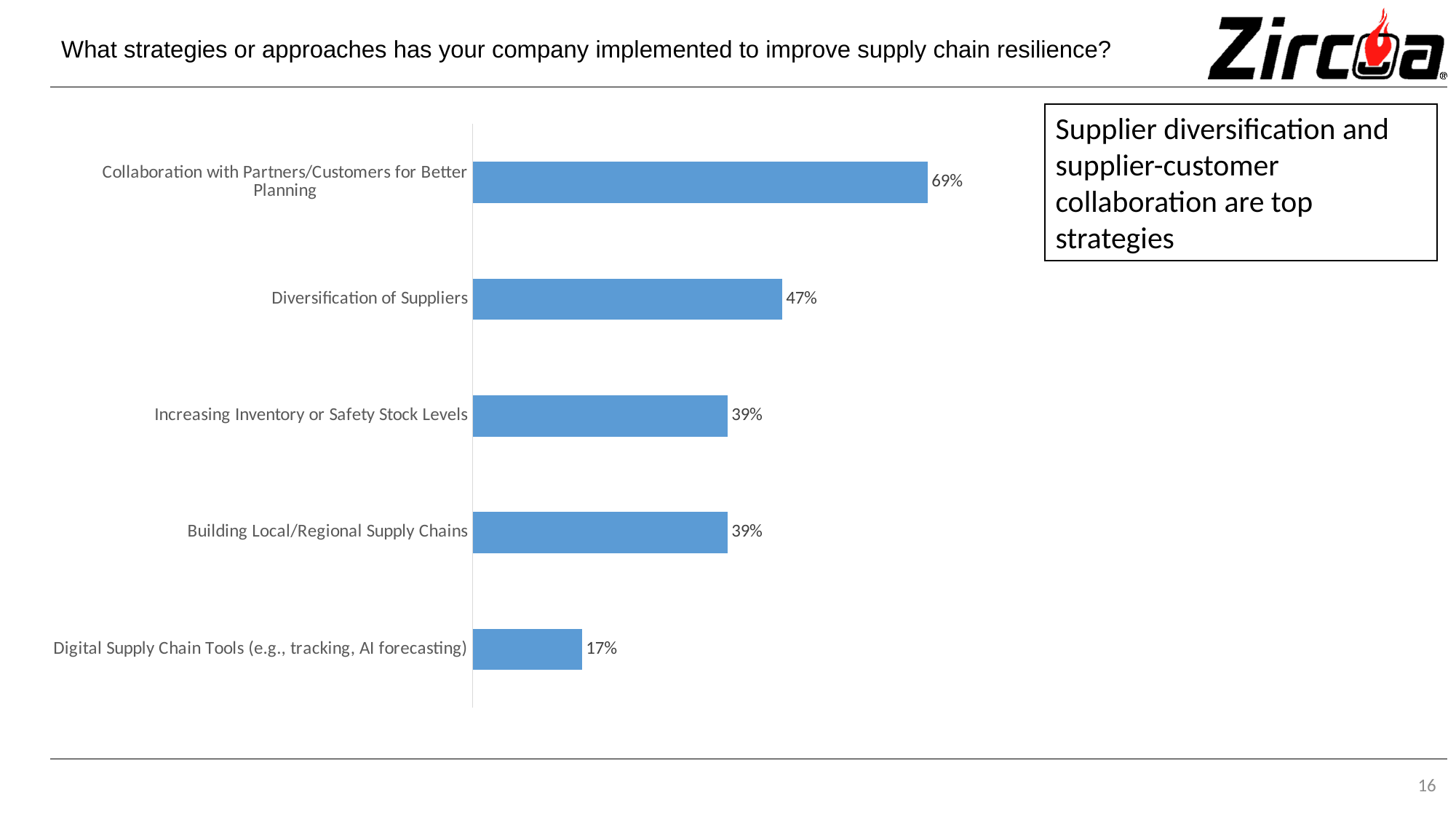

# What strategies or approaches has your company implemented to improve supply chain resilience?

### Chart

| Category |  |
|---|---|
| Digital Supply Chain Tools (e.g., tracking, AI forecasting) | 0.1667 |
| Building Local/Regional Supply Chains | 0.3889 |
| Increasing Inventory or Safety Stock Levels | 0.3889 |
| Diversification of Suppliers | 0.4722 |
| Collaboration with Partners/Customers for Better Planning | 0.6944 |
Supplier diversification and supplier-customer collaboration are top strategies
16